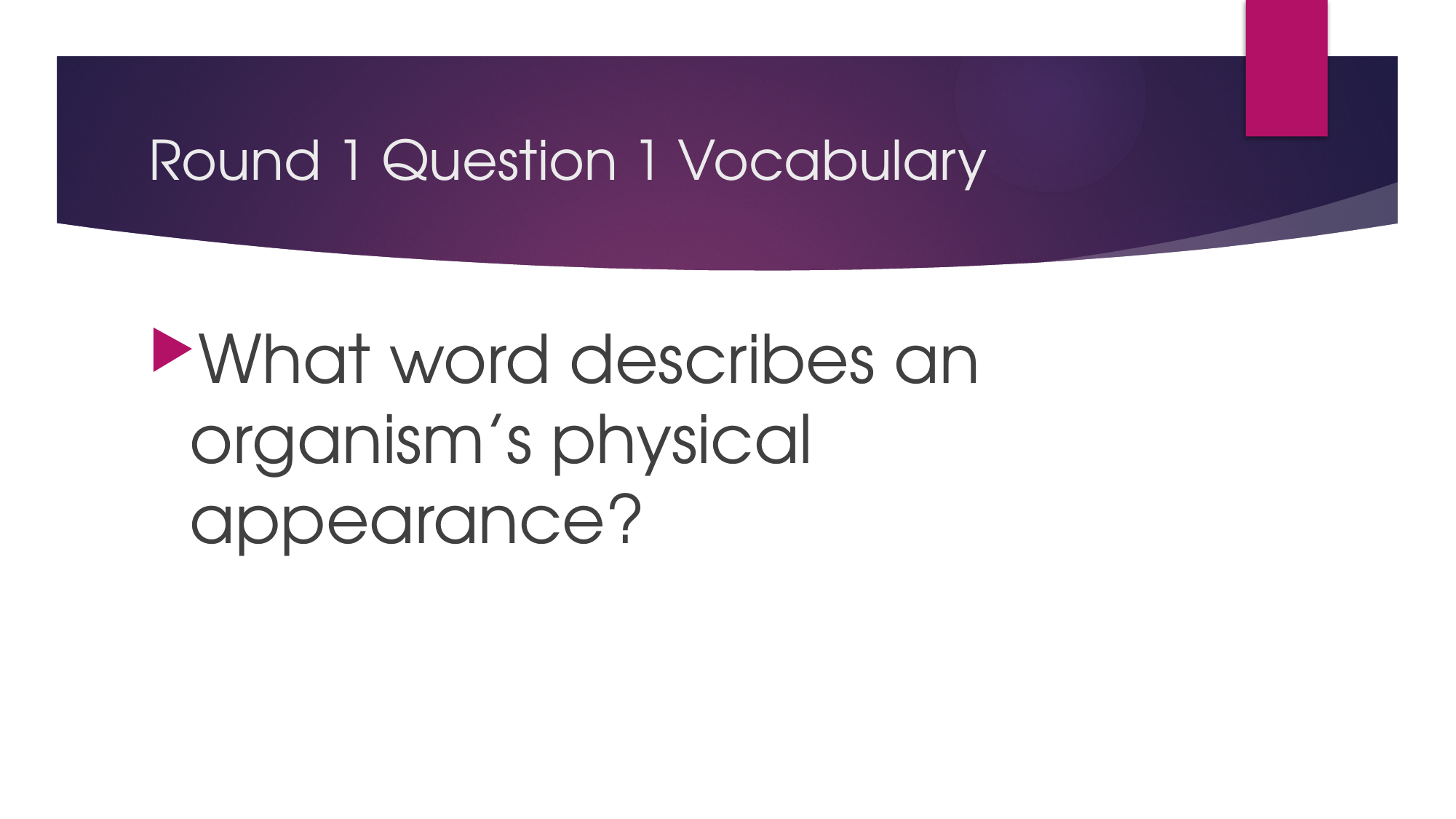

# Round 1 Question 1 Vocabulary
What word describes an organism’s physical appearance?